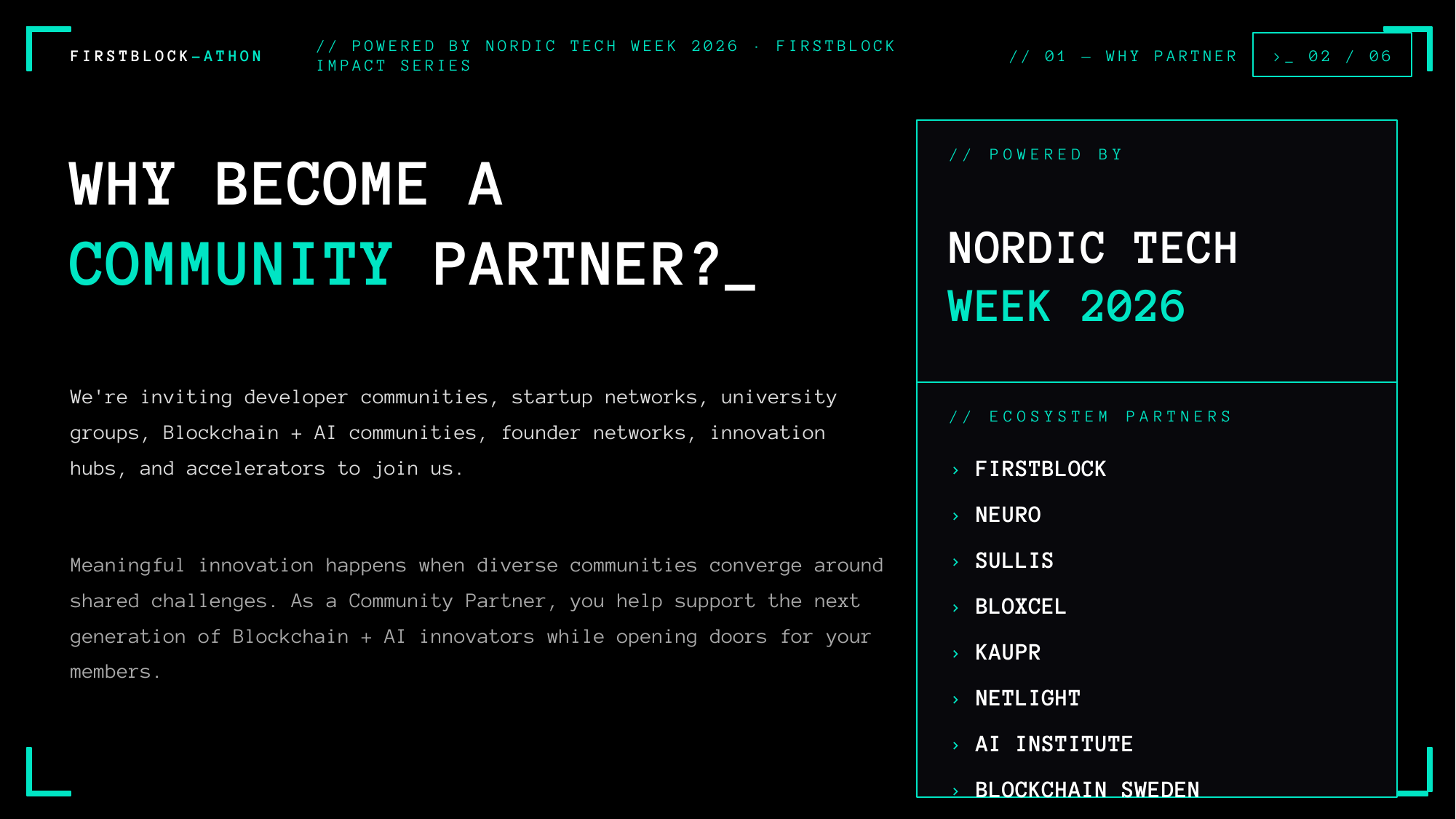

>_ 02 / 06
FIRSTBLOCK-ATHON
// POWERED BY NORDIC TECH WEEK 2026 · FIRSTBLOCK IMPACT SERIES
// 01 — WHY PARTNER
WHY BECOME A
COMMUNITY PARTNER?_

// POWERED BY
NORDIC TECH
WEEK 2026
We're inviting developer communities, startup networks, university groups, Blockchain + AI communities, founder networks, innovation hubs, and accelerators to join us.

// ECOSYSTEM PARTNERS
› FIRSTBLOCK
› NEURO
Meaningful innovation happens when diverse communities converge around shared challenges. As a Community Partner, you help support the next generation of Blockchain + AI innovators while opening doors for your members.
› SULLIS
› BLOXCEL
› KAUPR
› NETLIGHT
› AI INSTITUTE

› BLOCKCHAIN SWEDEN

› MEDIEINSTITUTET
› KTH
› MORE IN COMING WEEKS